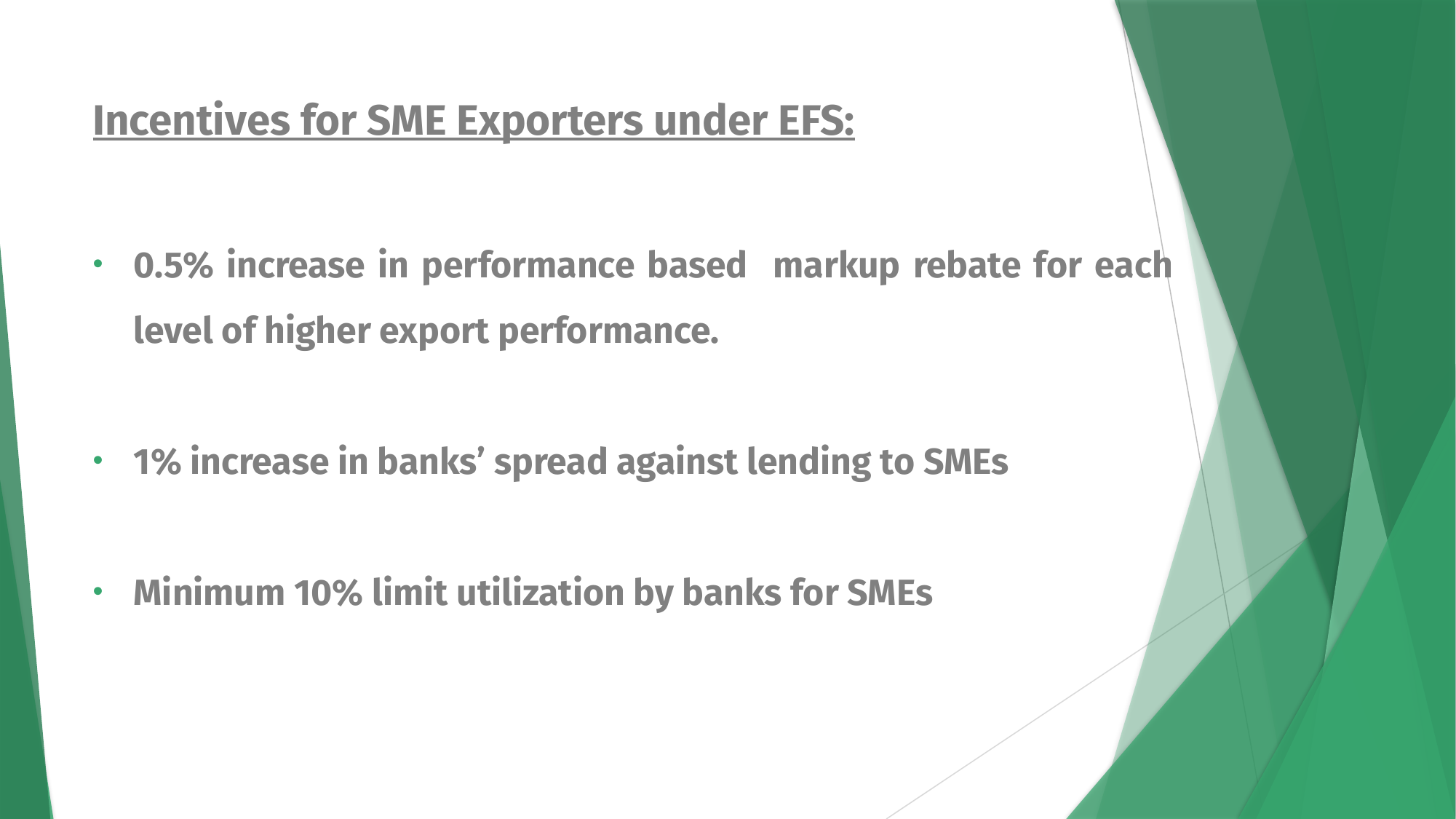

Incentives for SME Exporters under EFS:

0.5% increase in performance based  markup rebate for each level of higher export performance.

1% increase in banks’ spread against lending to SMEs

Minimum 10% limit utilization by banks for SMEs